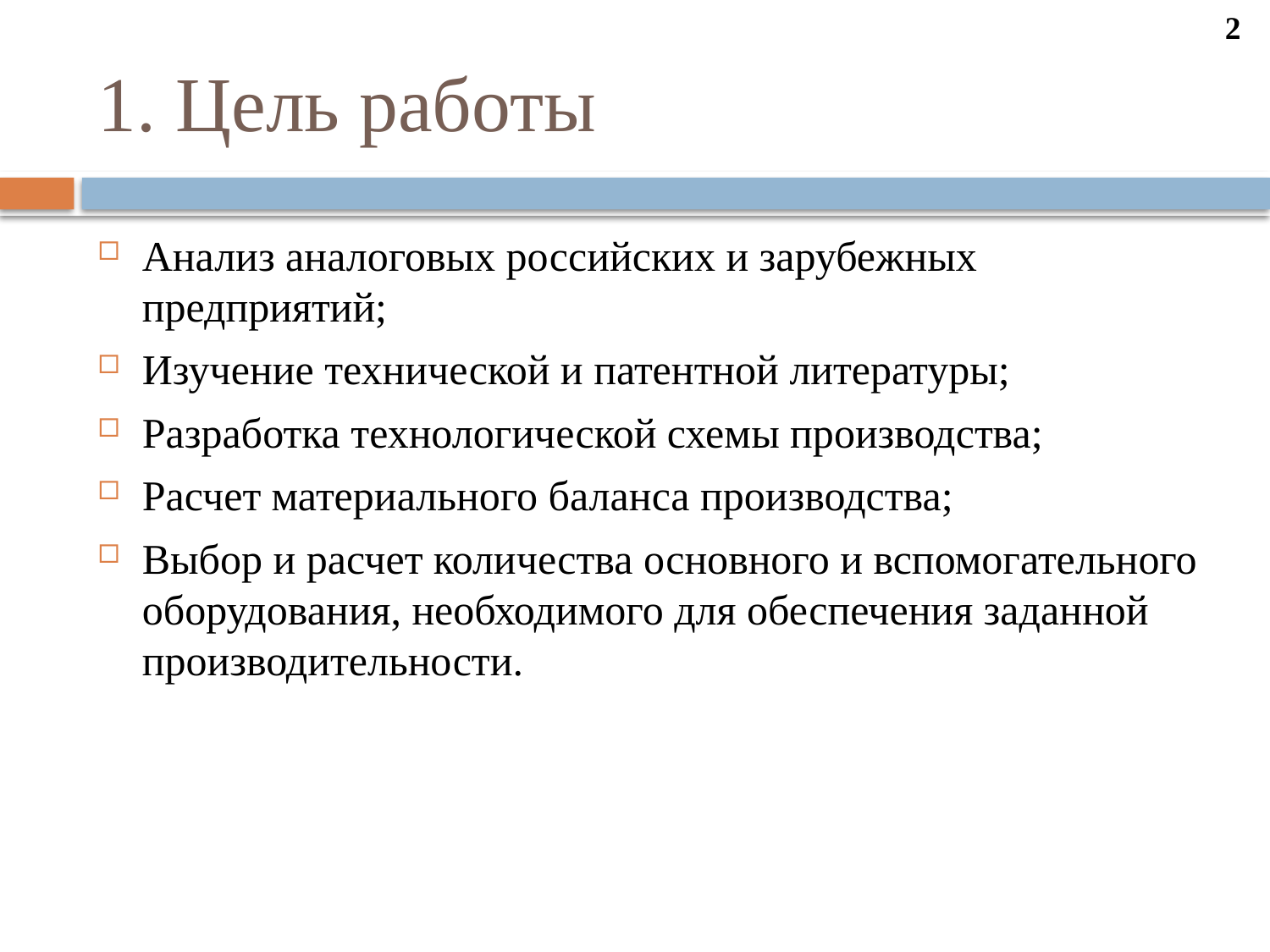

2
# 1. Цель работы
Анализ аналоговых российских и зарубежных предприятий;
Изучение технической и патентной литературы;
Разработка технологической схемы производства;
Расчет материального баланса производства;
Выбор и расчет количества основного и вспомогательного оборудования, необходимого для обеспечения заданной производительности.